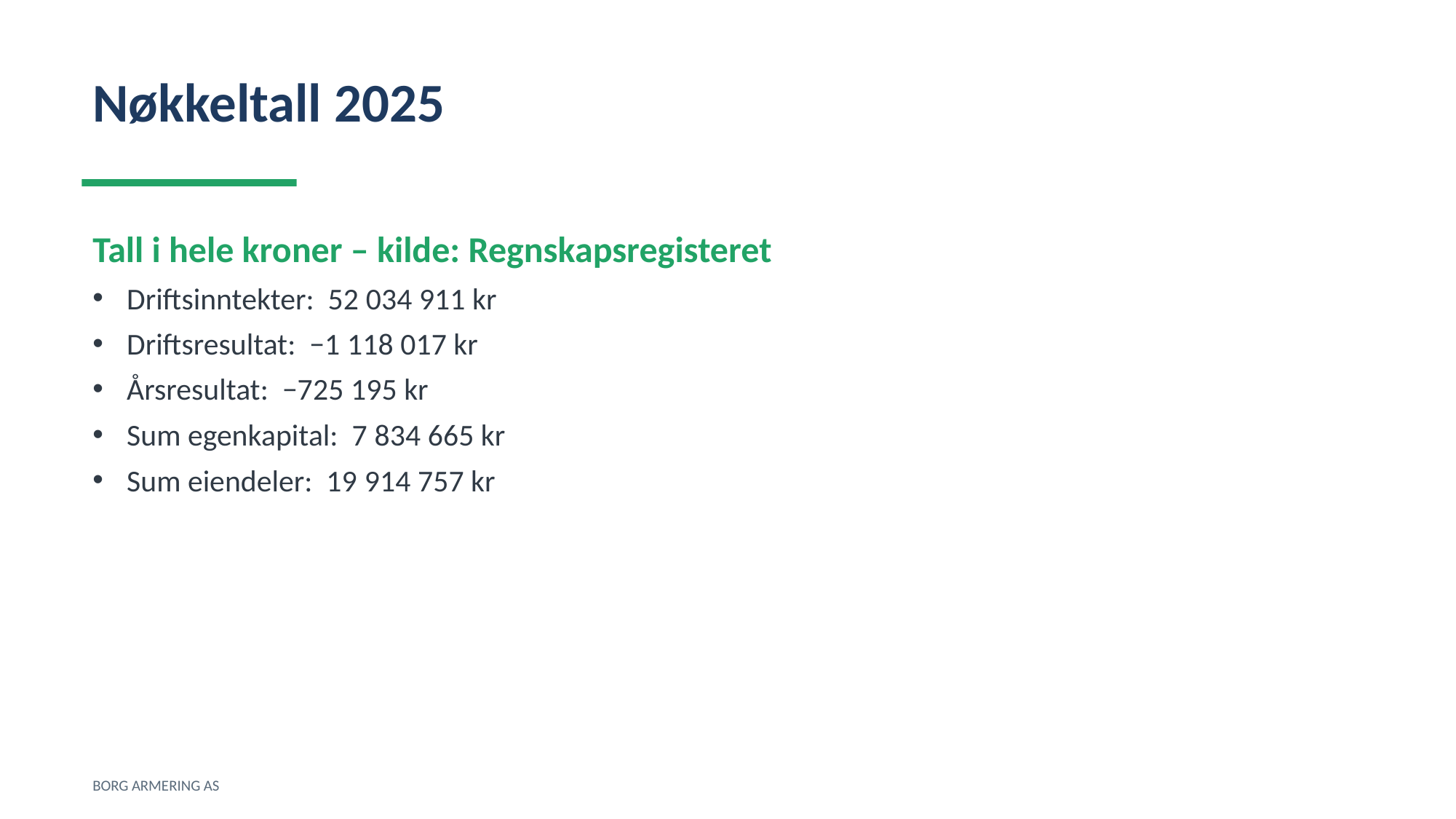

Nøkkeltall 2025

Tall i hele kroner – kilde: Regnskapsregisteret
Driftsinntekter:  52 034 911 kr
Driftsresultat:  −1 118 017 kr
Årsresultat:  −725 195 kr
Sum egenkapital:  7 834 665 kr
Sum eiendeler:  19 914 757 kr
BORG ARMERING AS